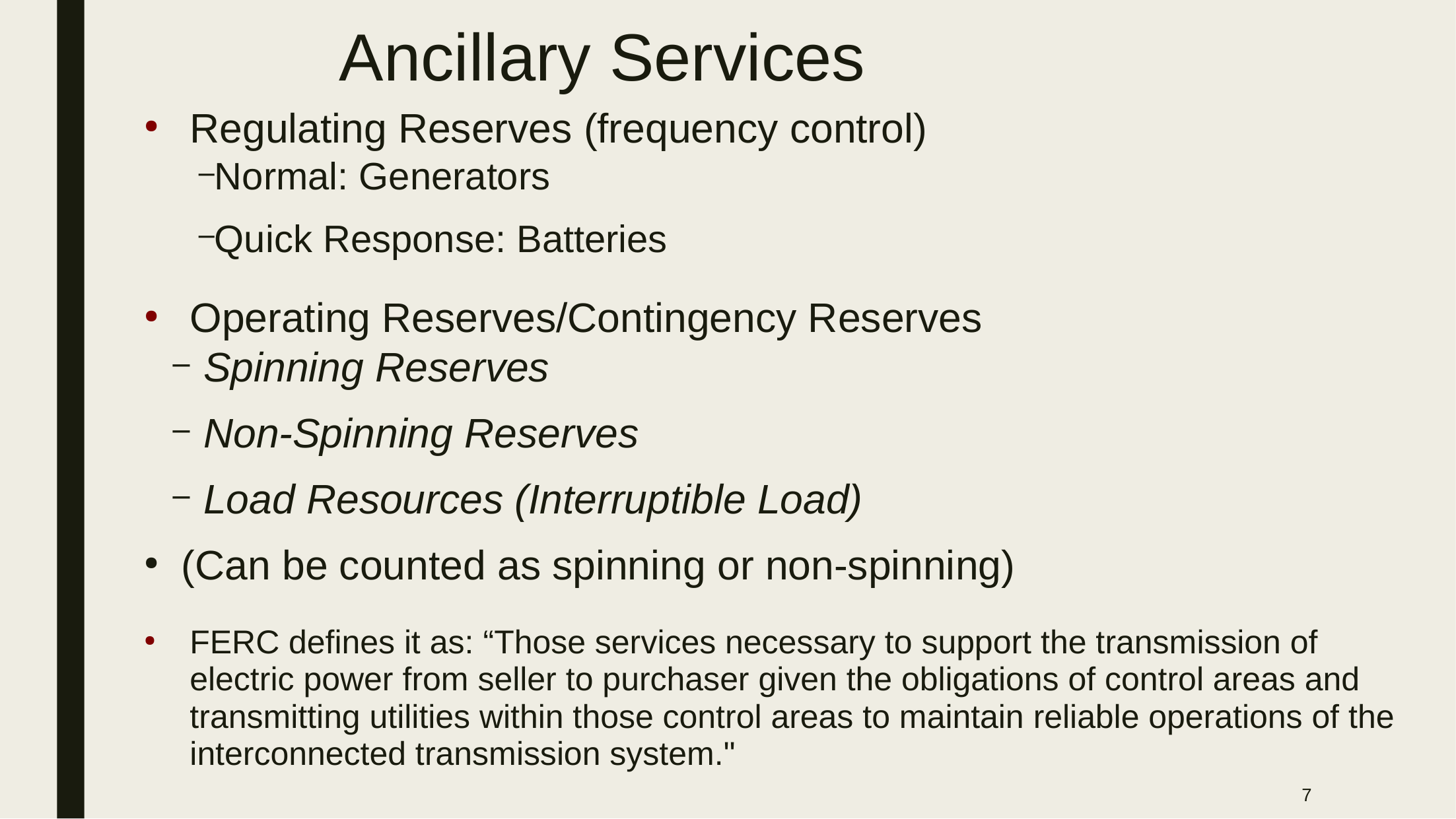

Ancillary Services
Regulating Reserves (frequency control)
Normal: Generators
Quick Response: Batteries
Operating Reserves/Contingency Reserves
Spinning Reserves
Non-Spinning Reserves
Load Resources (Interruptible Load)
  (Can be counted as spinning or non-spinning)
FERC defines it as: “Those services necessary to support the transmission of electric power from seller to purchaser given the obligations of control areas and transmitting utilities within those control areas to maintain reliable operations of the interconnected transmission system."
7